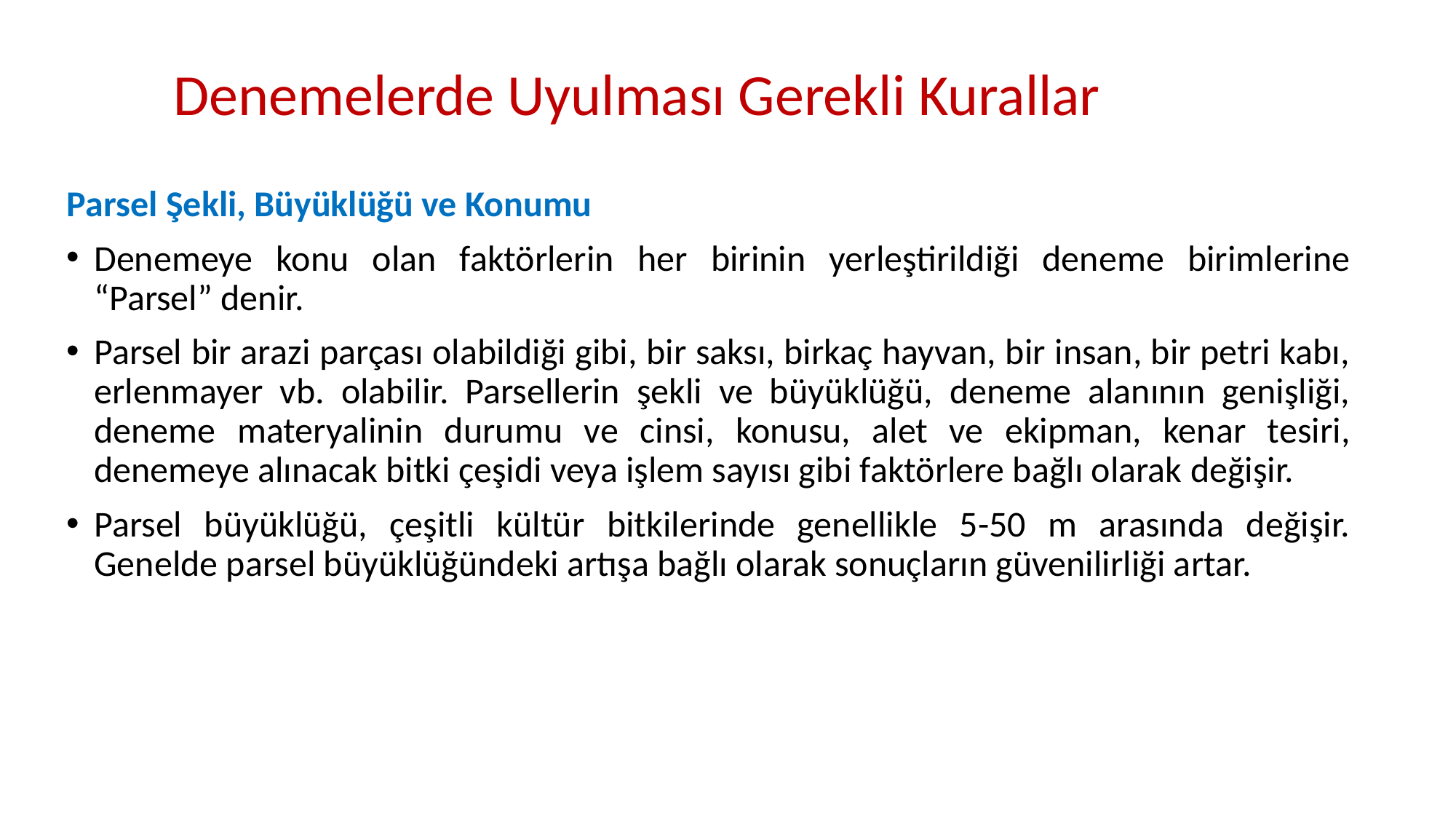

# Denemelerde Uyulması Gerekli Kurallar
Parsel Şekli, Büyüklüğü ve Konumu
Denemeye konu olan faktörlerin her birinin yerleştirildiği deneme birimlerine “Parsel” denir.
Parsel bir arazi parçası olabildiği gibi, bir saksı, birkaç hayvan, bir insan, bir petri kabı, erlenmayer vb. olabilir. Parsellerin şekli ve büyüklüğü, deneme alanının genişliği, deneme materyalinin durumu ve cinsi, konusu, alet ve ekipman, kenar tesiri, denemeye alınacak bitki çeşidi veya işlem sayısı gibi faktörlere bağlı olarak değişir.
Parsel büyüklüğü, çeşitli kültür bitkilerinde genellikle 5-50 m arasında değişir. Genelde parsel büyüklüğündeki artışa bağlı olarak sonuçların güvenilirliği artar.